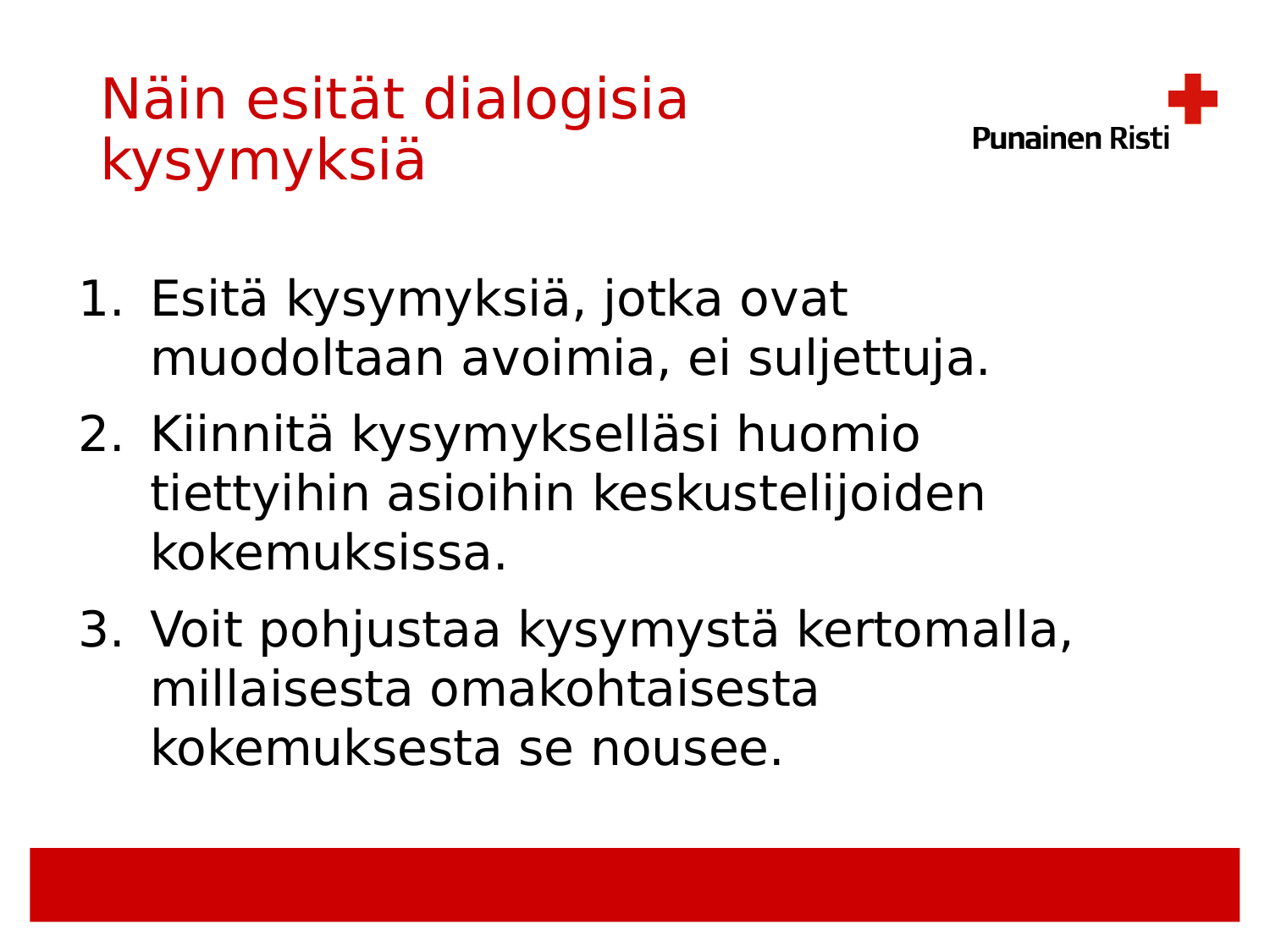

# Näin esität dialogisia kysymyksiä
Esitä kysymyksiä, jotka ovat muodoltaan avoimia, ei suljettuja.
Kiinnitä kysymykselläsi huomio tiettyihin asioihin keskustelijoiden kokemuksissa.
Voit pohjustaa kysymystä kertomalla, millaisesta omakohtaisesta kokemuksesta se nousee.